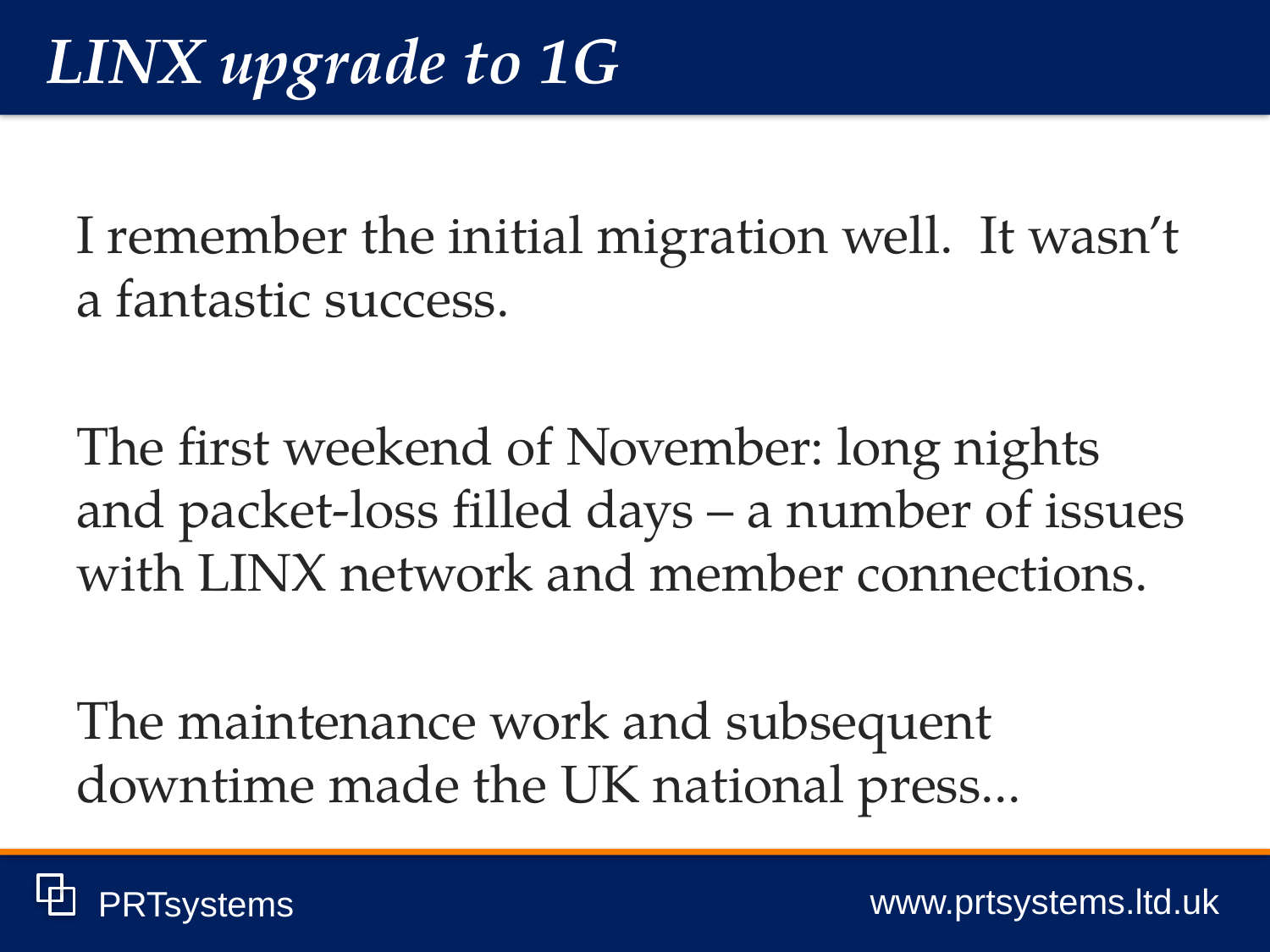

LINX upgrade to 1G

www.prtsystems.ltd.uk
PRTsystems
I remember the initial migration well.  It wasn’t a fantastic success.

The first weekend of November: long nights and packet-loss filled days – a number of issues with LINX network and member connections.

The maintenance work and subsequent downtime made the UK national press...